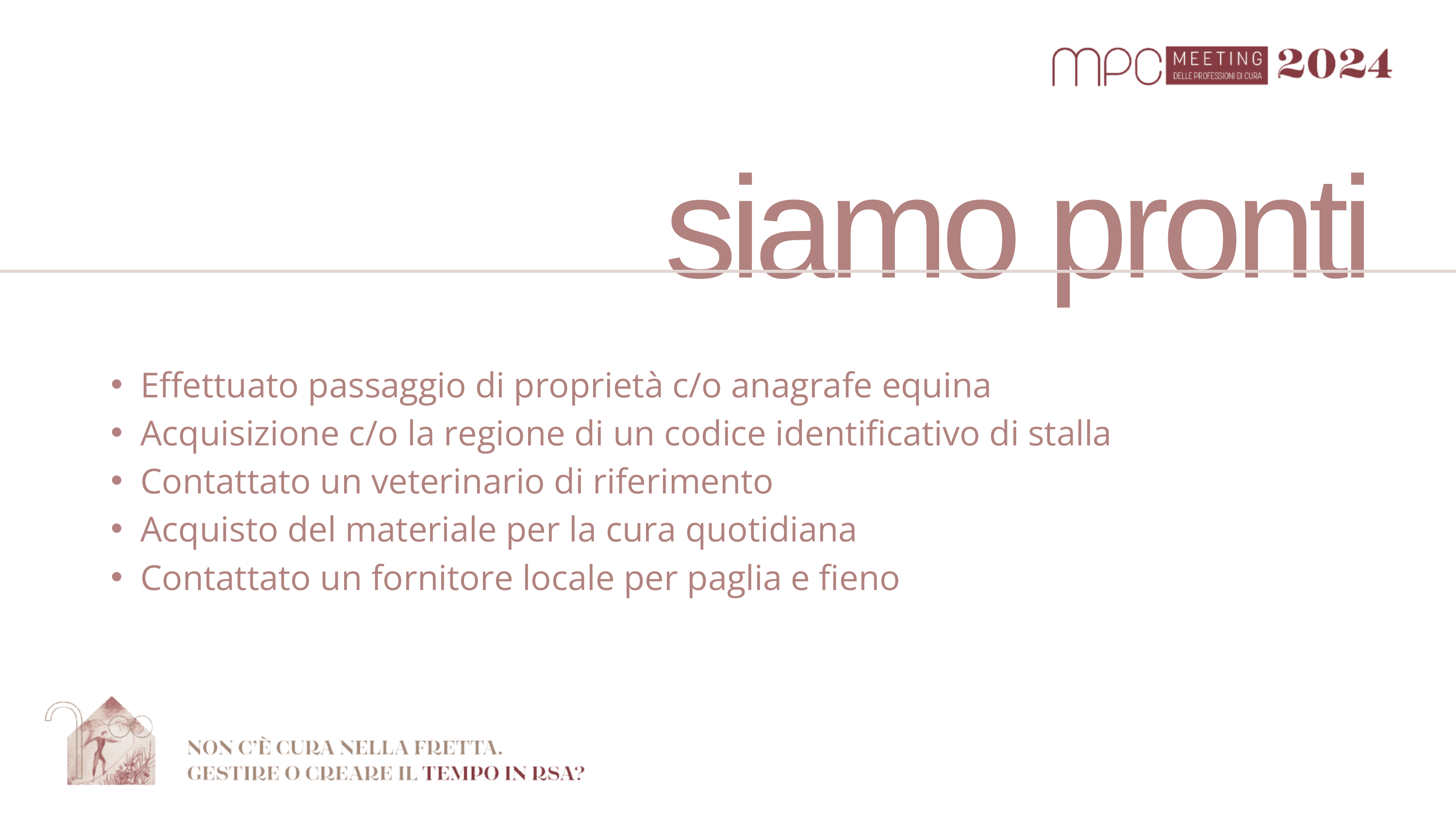

siamo pronti

Effettuato passaggio di proprietà c/o anagrafe equina
Acquisizione c/o la regione di un codice identificativo di stalla
Contattato un veterinario di riferimento
Acquisto del materiale per la cura quotidiana
Contattato un fornitore locale per paglia e fieno